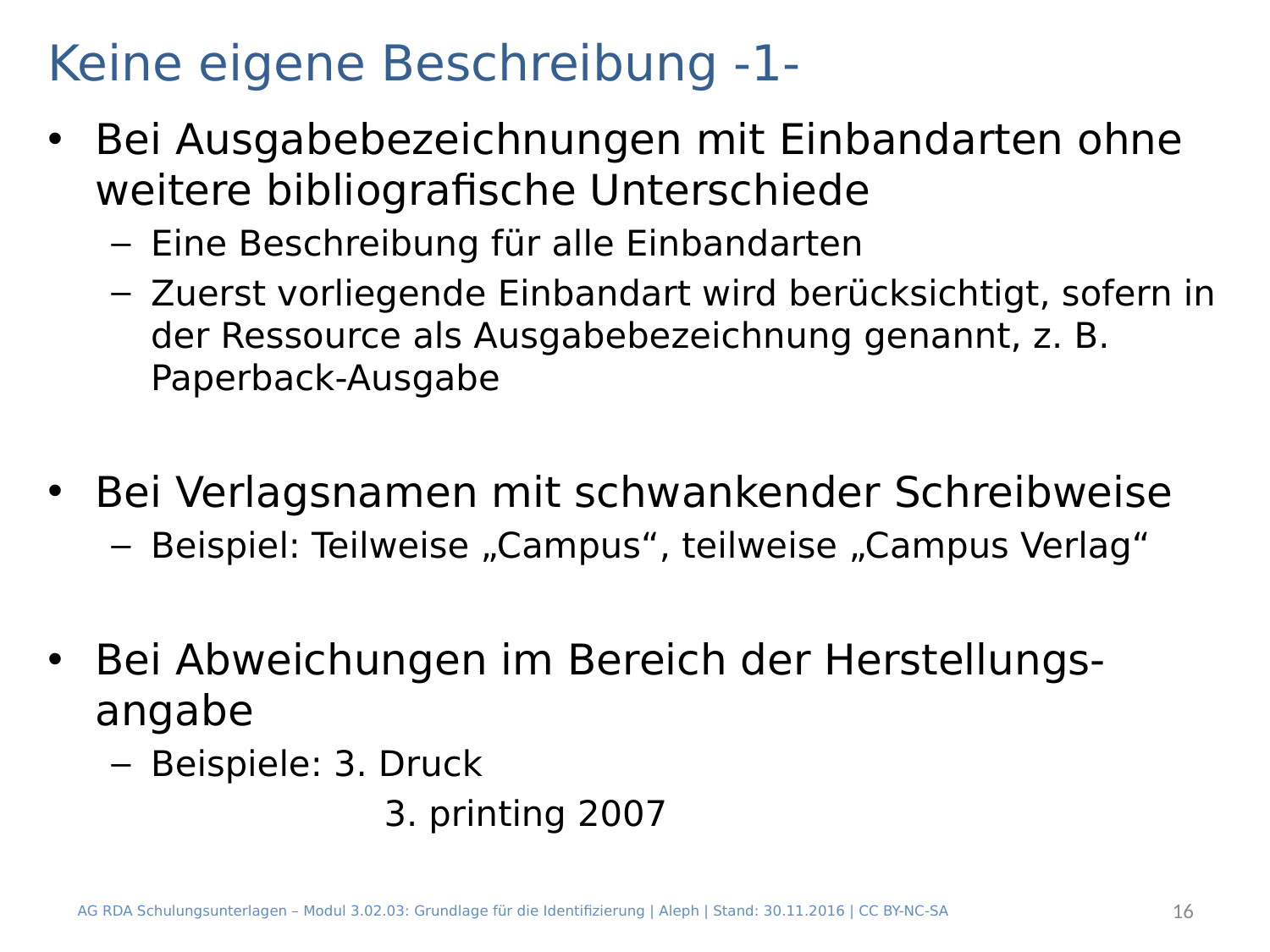

# Keine eigene Beschreibung -1-
Bei Ausgabebezeichnungen mit Einbandarten ohne weitere bibliografische Unterschiede
Eine Beschreibung für alle Einbandarten
Zuerst vorliegende Einbandart wird berücksichtigt, sofern in der Ressource als Ausgabebezeichnung genannt, z. B. Paperback-Ausgabe

Bei Verlagsnamen mit schwankender Schreibweise
Beispiel: Teilweise „Campus“, teilweise „Campus Verlag“

Bei Abweichungen im Bereich der Herstellungs-angabe
Beispiele: 3. Druck
	             3. printing 2007

AG RDA Schulungsunterlagen – Modul 3.02.03: Grundlage für die Identifizierung | Aleph | Stand: 30.11.2016 | CC BY-NC-SA
16